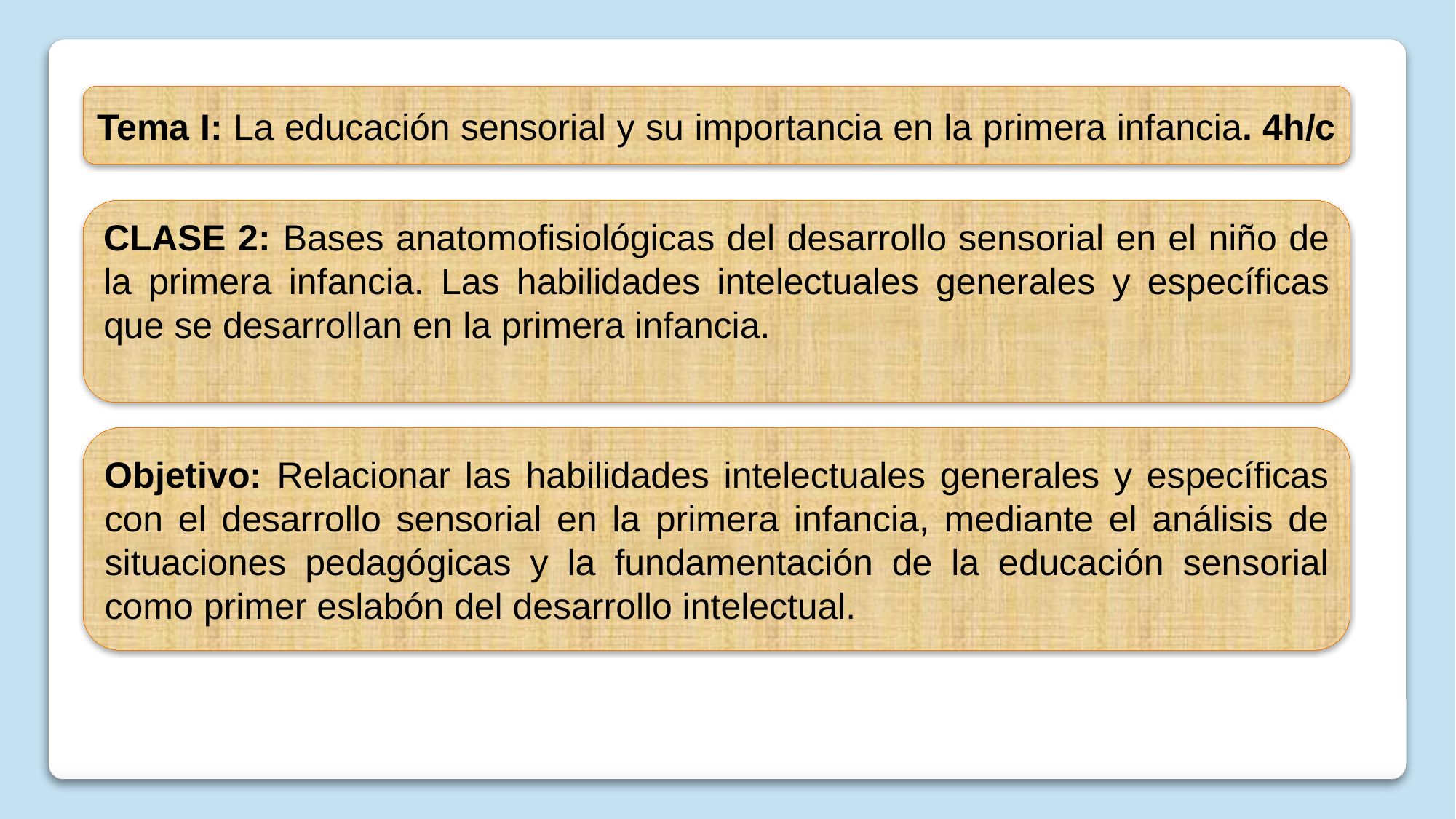

Tema I: La educación sensorial y su importancia en la primera infancia. 4h/c
CLASE 2: Bases anatomofisiológicas del desarrollo sensorial en el niño de la primera infancia. Las habilidades intelectuales generales y específicas que se desarrollan en la primera infancia.

Objetivo: Relacionar las habilidades intelectuales generales y específicas con el desarrollo sensorial en la primera infancia, mediante el análisis de situaciones pedagógicas y la fundamentación de la educación sensorial como primer eslabón del desarrollo intelectual.